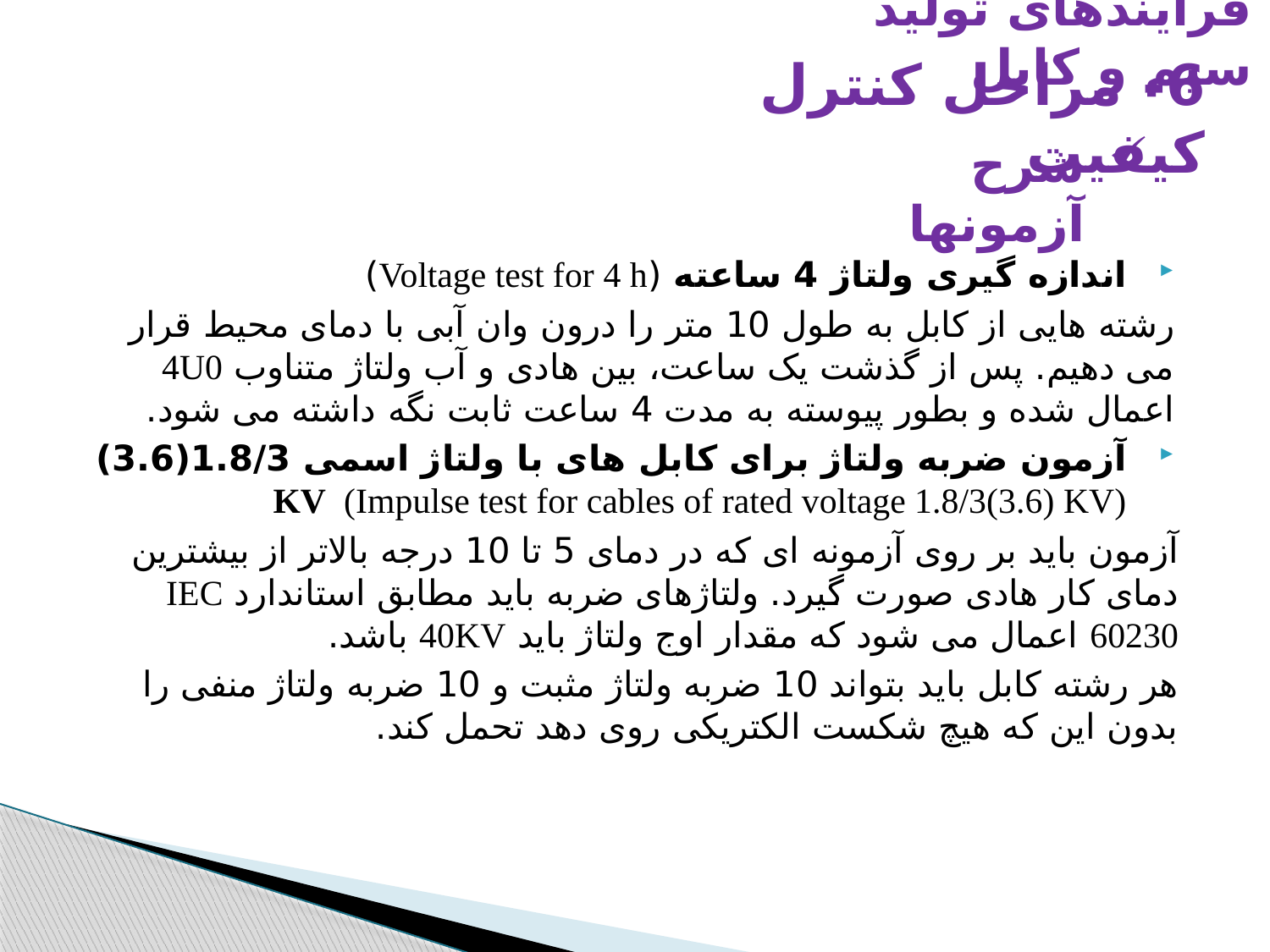

فرایندهای تولید سیم و کابل
6- مراحل كنترل كيفيت
شرح آزمونها
اندازه گیری ولتاژ 4 ساعته (Voltage test for 4 h)
رشته هایی از کابل به طول 10 متر را درون وان آبی با دمای محیط قرار می دهیم. پس از گذشت یک ساعت، بین هادی و آب ولتاژ متناوب 4U0 اعمال شده و بطور پیوسته به مدت 4 ساعت ثابت نگه داشته می شود.
آزمون ضربه ولتاژ برای کابل های با ولتاژ اسمی 1.8/3(3.6) KV  (Impulse test for cables of rated voltage 1.8/3(3.6) KV)
آزمون باید بر روی آزمونه ای که در دمای 5 تا 10 درجه بالاتر از بیشترین دمای کار هادی صورت گیرد. ولتاژهای ضربه باید مطابق استاندارد IEC 60230 اعمال می شود که مقدار اوج ولتاژ باید 40KV باشد.
هر رشته کابل باید بتواند 10 ضربه ولتاژ مثبت و 10 ضربه ولتاژ منفی را بدون این که هیچ شکست الکتریکی روی دهد تحمل کند.